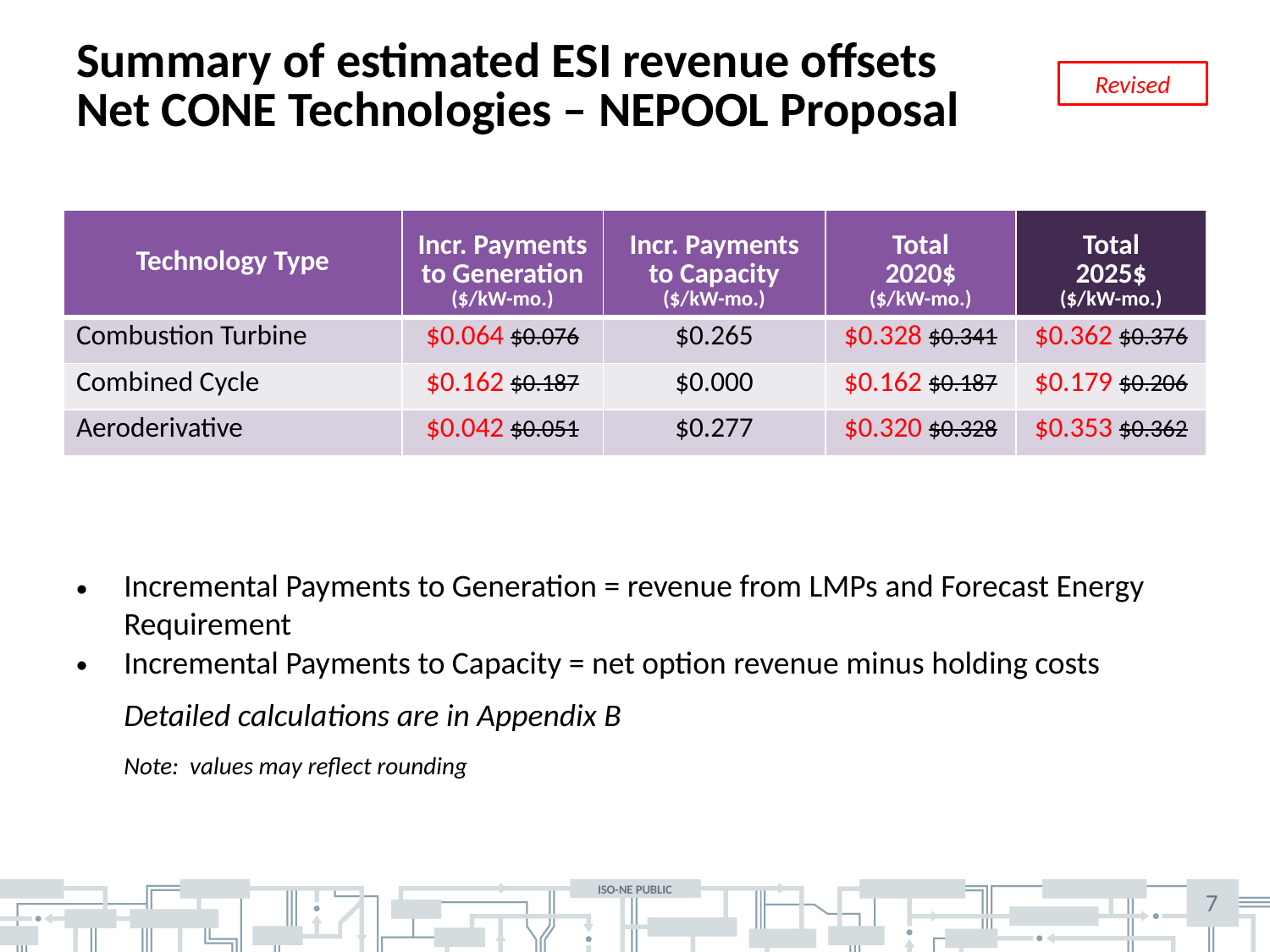

# Summary of estimated ESI revenue offsets Net CONE Technologies – NEPOOL Proposal
Revised
| Technology Type | Incr. Payments to Generation ($/kW-mo.) | Incr. Payments to Capacity ($/kW-mo.) | Total 2020$ ($/kW-mo.) | Total 2025$ ($/kW-mo.) |
| --- | --- | --- | --- | --- |
| Combustion Turbine | $0.064 $0.076 | $0.265 | $0.328 $0.341 | $0.362 $0.376 |
| Combined Cycle | $0.162 $0.187 | $0.000 | $0.162 $0.187 | $0.179 $0.206 |
| Aeroderivative | $0.042 $0.051 | $0.277 | $0.320 $0.328 | $0.353 $0.362 |
Incremental Payments to Generation = revenue from LMPs and Forecast Energy Requirement
Incremental Payments to Capacity = net option revenue minus holding costs
Detailed calculations are in Appendix B
Note:  values may reflect rounding

7